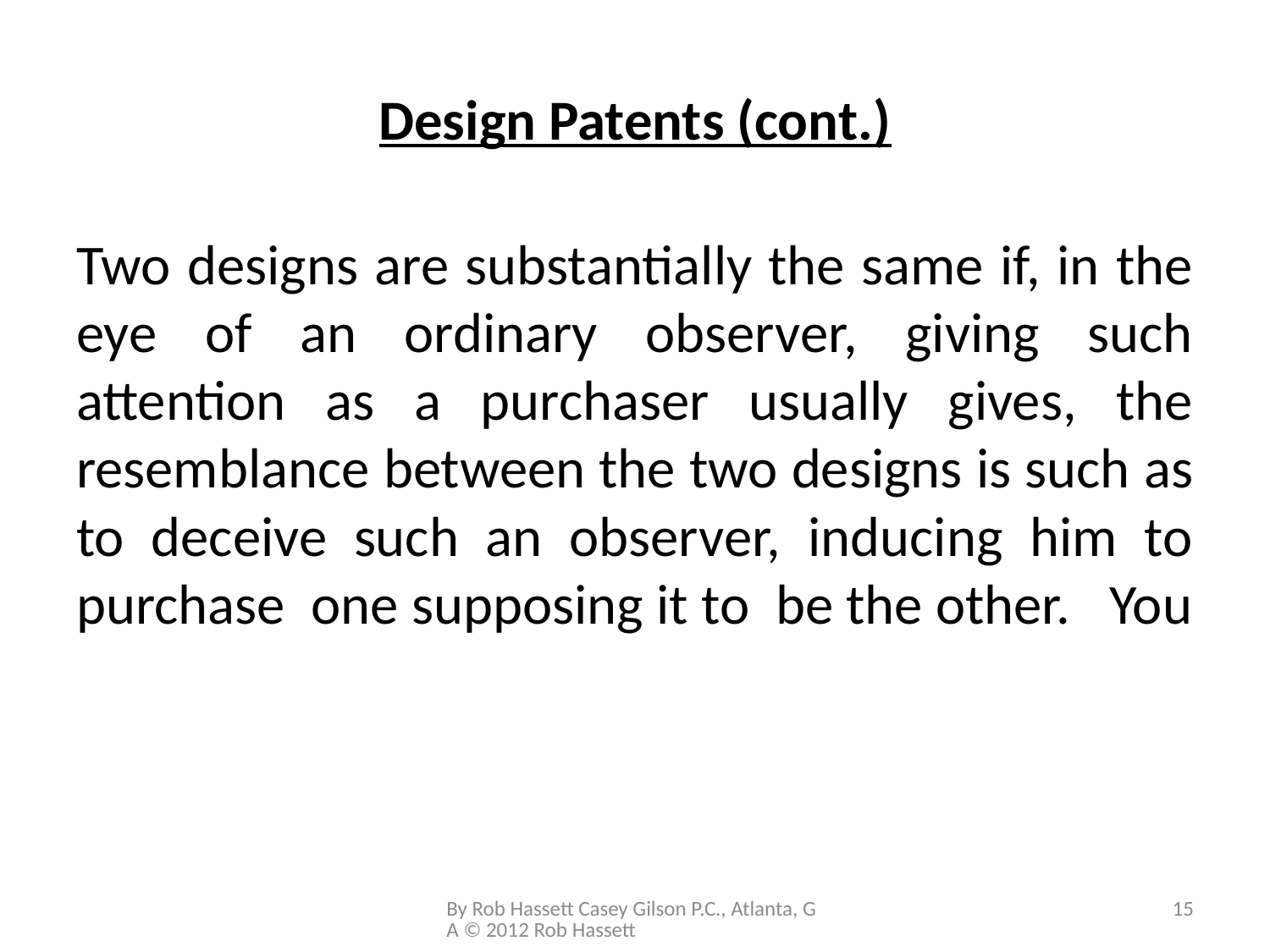

# Design Patents (cont.)
Two designs are substantially the same if, in the eye of an ordinary observer, giving such attention as a purchaser usually gives, the resemblance between the two designs is such as to deceive such an observer, inducing him to purchase  one supposing it to  be the other.   You
By Rob Hassett Casey Gilson P.C., Atlanta, GA © 2012 Rob Hassett
15